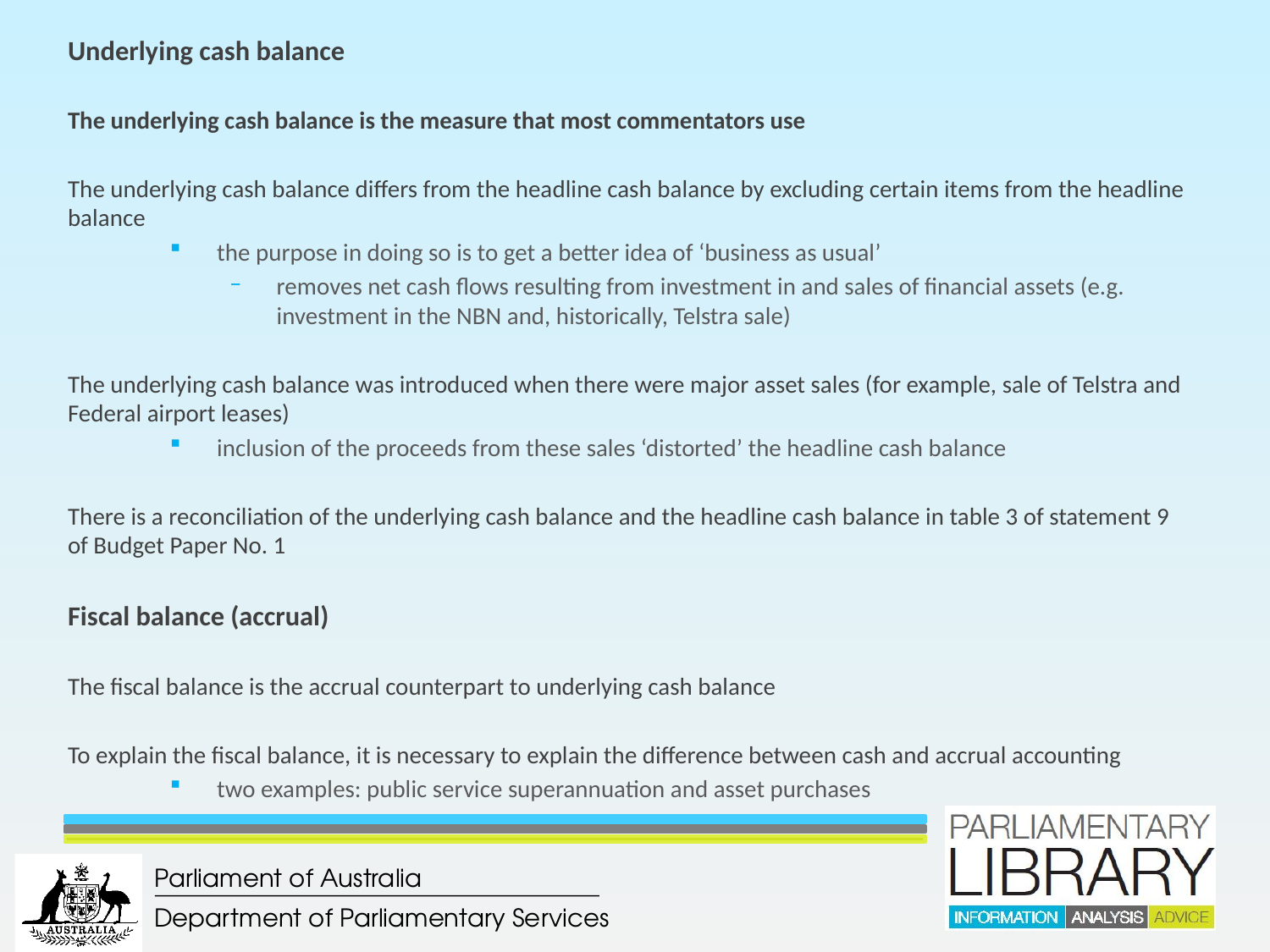

Underlying cash balance

The underlying cash balance is the measure that most commentators use

The underlying cash balance differs from the headline cash balance by excluding certain items from the headline balance
the purpose in doing so is to get a better idea of ‘business as usual’
removes net cash flows resulting from investment in and sales of financial assets (e.g. investment in the NBN and, historically, Telstra sale)

The underlying cash balance was introduced when there were major asset sales (for example, sale of Telstra and Federal airport leases)
inclusion of the proceeds from these sales ‘distorted’ the headline cash balance

There is a reconciliation of the underlying cash balance and the headline cash balance in table 3 of statement 9 of Budget Paper No. 1

Fiscal balance (accrual)

The fiscal balance is the accrual counterpart to underlying cash balance

To explain the fiscal balance, it is necessary to explain the difference between cash and accrual accounting
two examples: public service superannuation and asset purchases